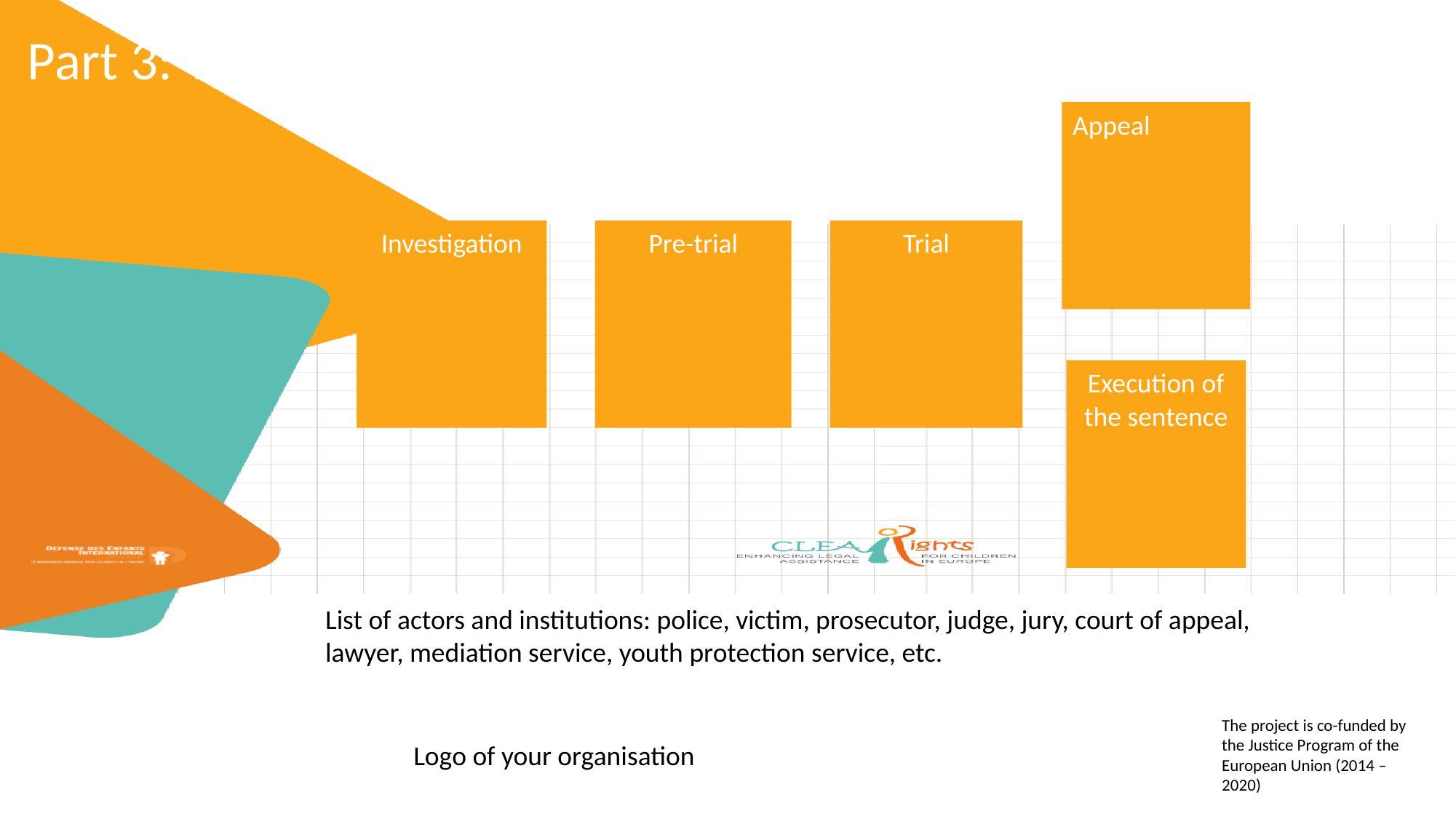

Part 3: Who is who?
Appeal

Investigation

Pre-trial

Trial

#
Execution of the sentence

List of actors and institutions: police, victim, prosecutor, judge, jury, court of appeal, lawyer, mediation service, youth protection service, etc.
The project is co-funded by the Justice Program of the European Union (2014 – 2020)
Logo of your organisation